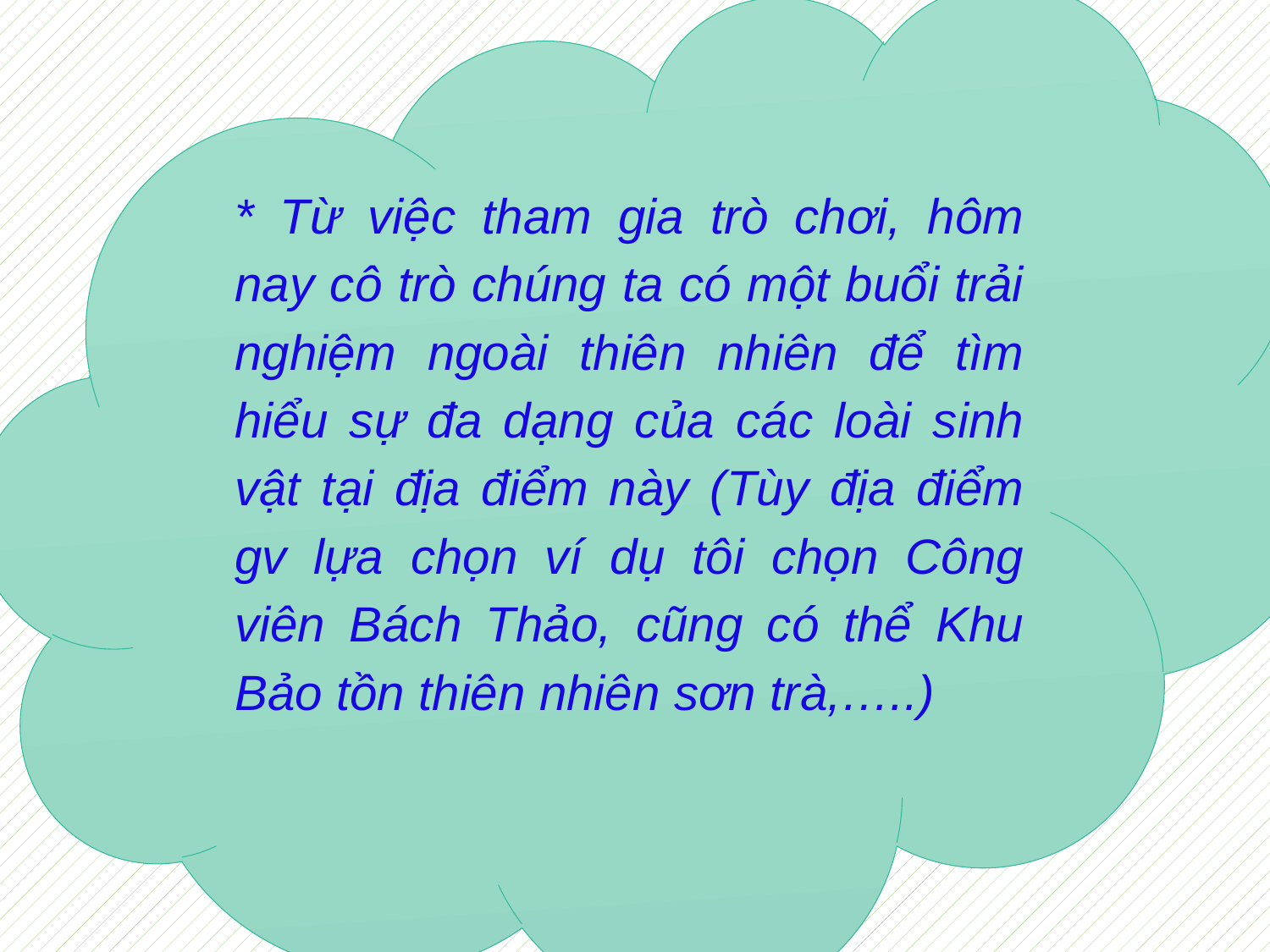

* Từ việc tham gia trò chơi, hôm nay cô trò chúng ta có một buổi trải nghiệm ngoài thiên nhiên để tìm hiểu sự đa dạng của các loài sinh vật tại địa điểm này (Tùy địa điểm gv lựa chọn ví dụ tôi chọn Công viên Bách Thảo, cũng có thể Khu Bảo tồn thiên nhiên sơn trà,…..)